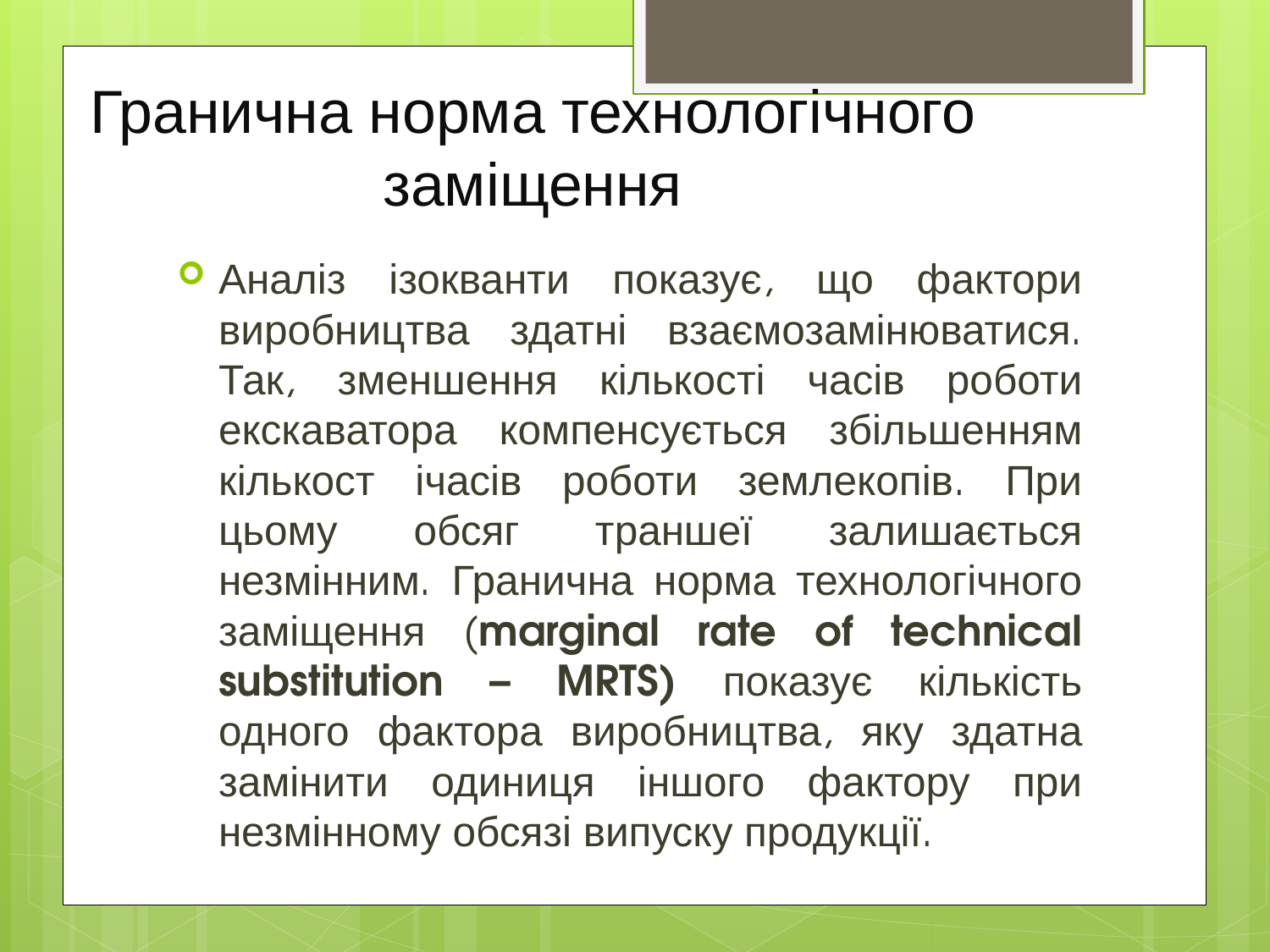

# Гранична норма технологічного заміщення
Аналіз ізокванти показує, що фактори виробництва здатні взаємозамінюватися. Так, зменшення кількості часів роботи екскаватора компенсується збільшенням кількост ічасів роботи землекопів. При цьому обсяг траншеї залишається незмінним. Гранична норма технологічного заміщення (marginal rate of technical substitution – MRTS) показує кількість одного фактора виробництва, яку здатна замінити одиниця іншого фактору при незмінному обсязі випуску продукції.